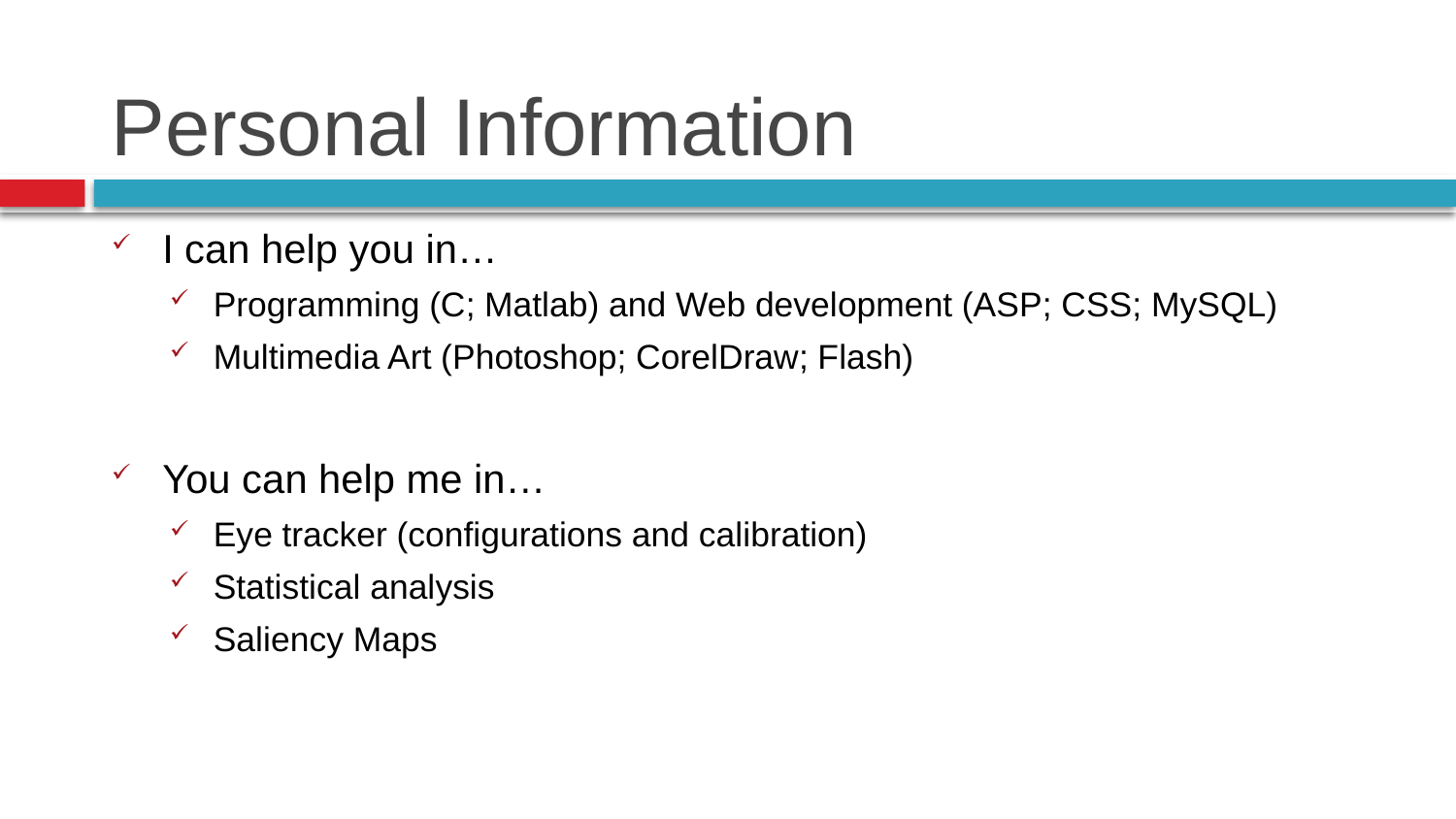

# Personal Information
I can help you in…
Programming (C; Matlab) and Web development (ASP; CSS; MySQL)
Multimedia Art (Photoshop; CorelDraw; Flash)

You can help me in…
Eye tracker (configurations and calibration)
Statistical analysis
Saliency Maps